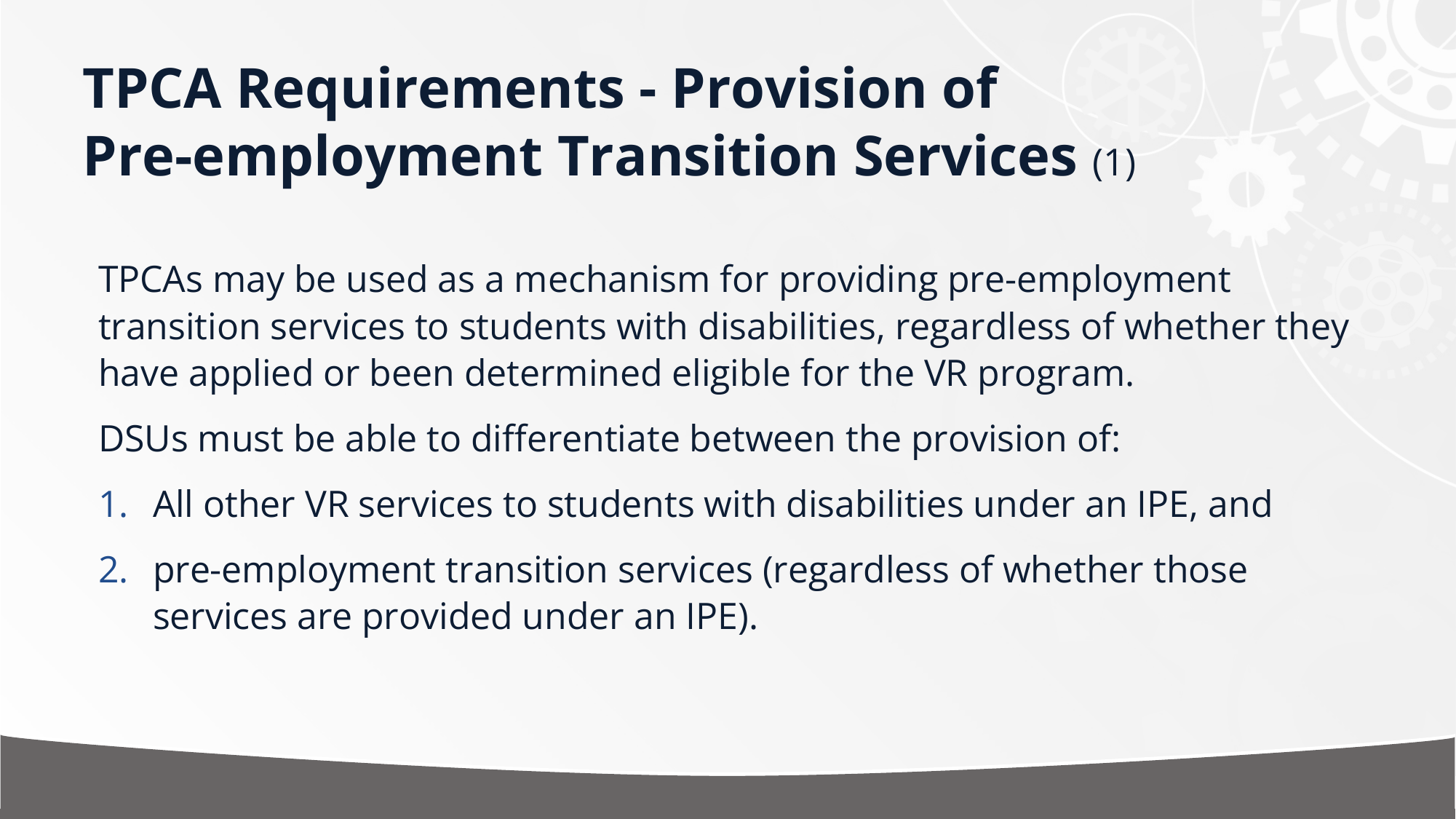

# TPCA Requirements - Provision of Pre-employment Transition Services (1)
TPCAs may be used as a mechanism for providing pre-employment transition services to students with disabilities, regardless of whether they have applied or been determined eligible for the VR program.
DSUs must be able to differentiate between the provision of:
All other VR services to students with disabilities under an IPE, and
pre-employment transition services (regardless of whether those services are provided under an IPE).